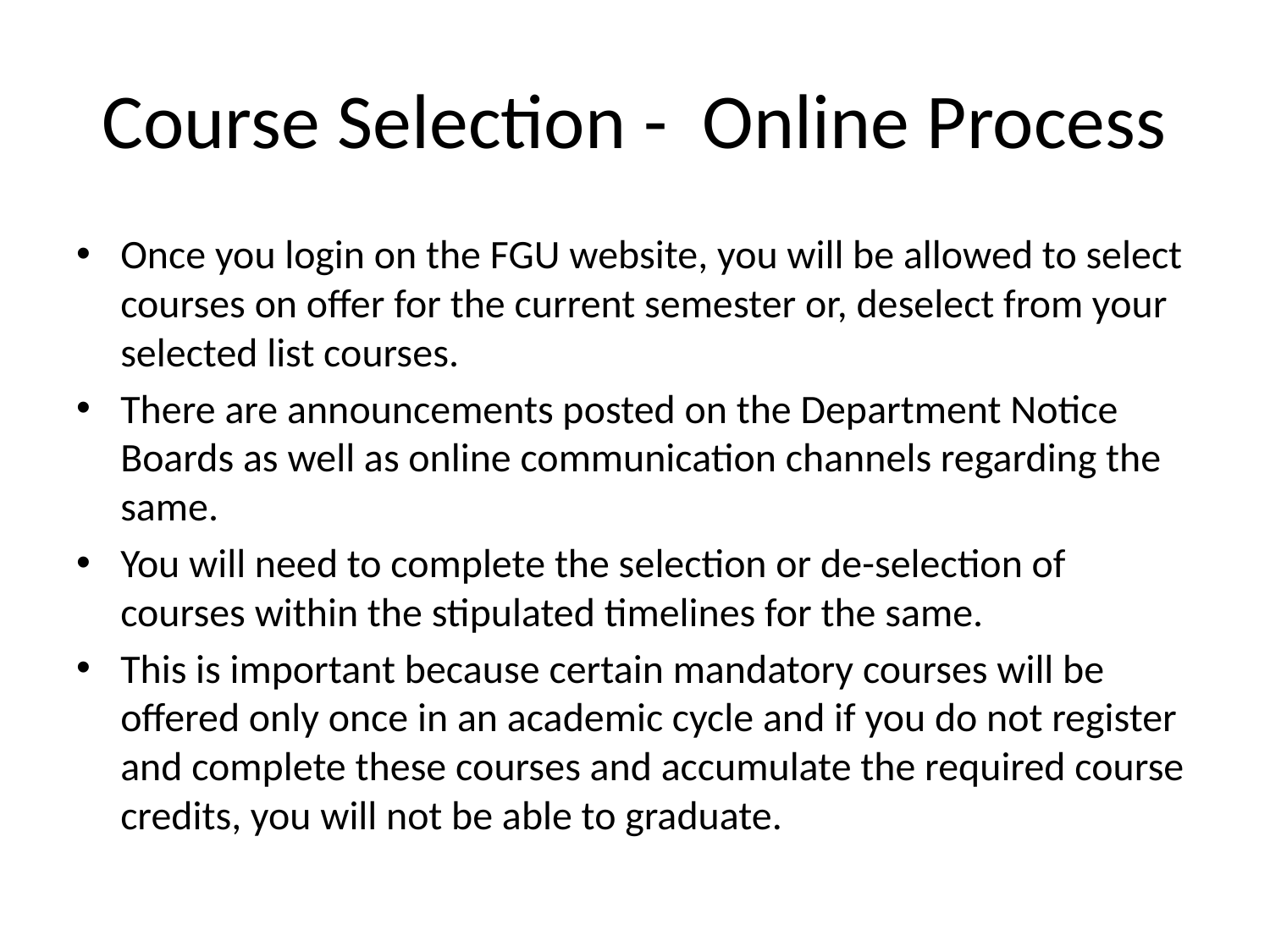

# Course Selection -  Online Process
Once you login on the FGU website, you will be allowed to select courses on offer for the current semester or, deselect from your selected list courses.
There are announcements posted on the Department Notice Boards as well as online communication channels regarding the same.
You will need to complete the selection or de-selection of courses within the stipulated timelines for the same.
This is important because certain mandatory courses will be offered only once in an academic cycle and if you do not register and complete these courses and accumulate the required course credits, you will not be able to graduate.